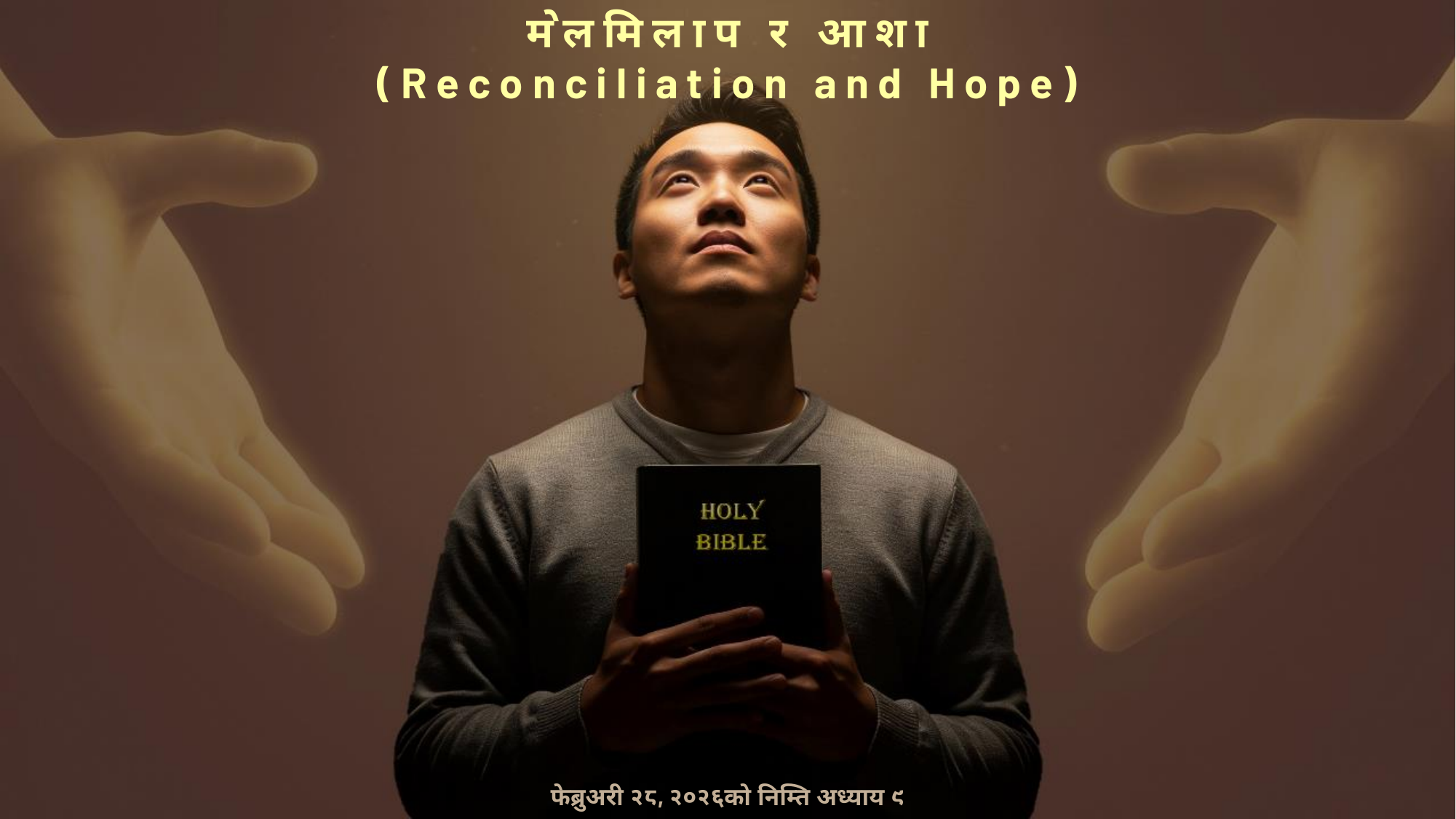

मेलमिलाप र आशा
(Reconciliation and Hope)
फेब्रुअरी २८, २०२६को निम्ति अध्याय ९